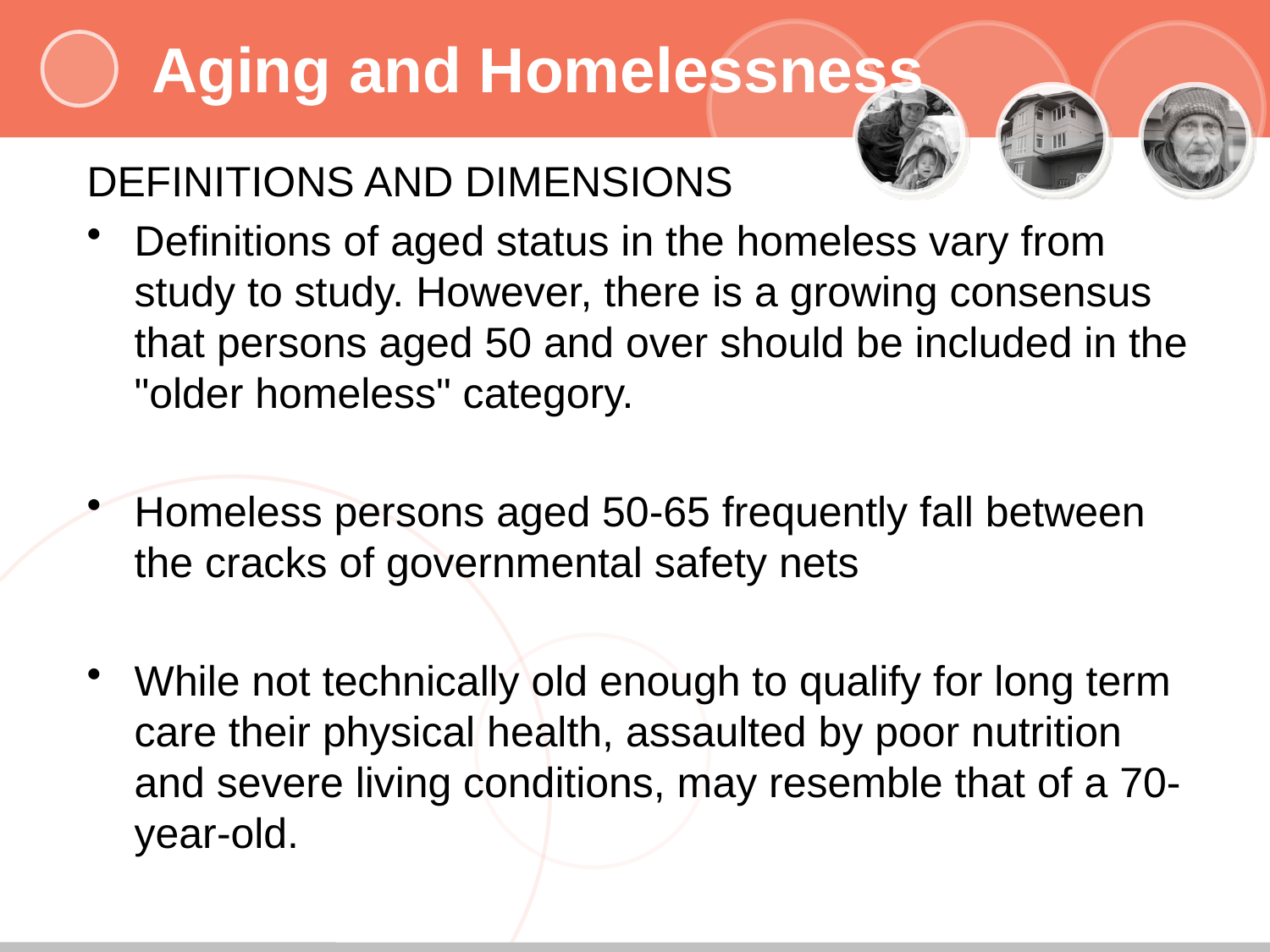

# Aging and Homelessness
DEFINITIONS AND DIMENSIONS
Definitions of aged status in the homeless vary from study to study. However, there is a growing consensus that persons aged 50 and over should be included in the "older homeless" category.

Homeless persons aged 50-65 frequently fall between the cracks of governmental safety nets

While not technically old enough to qualify for long term care their physical health, assaulted by poor nutrition and severe living conditions, may resemble that of a 70-year-old.